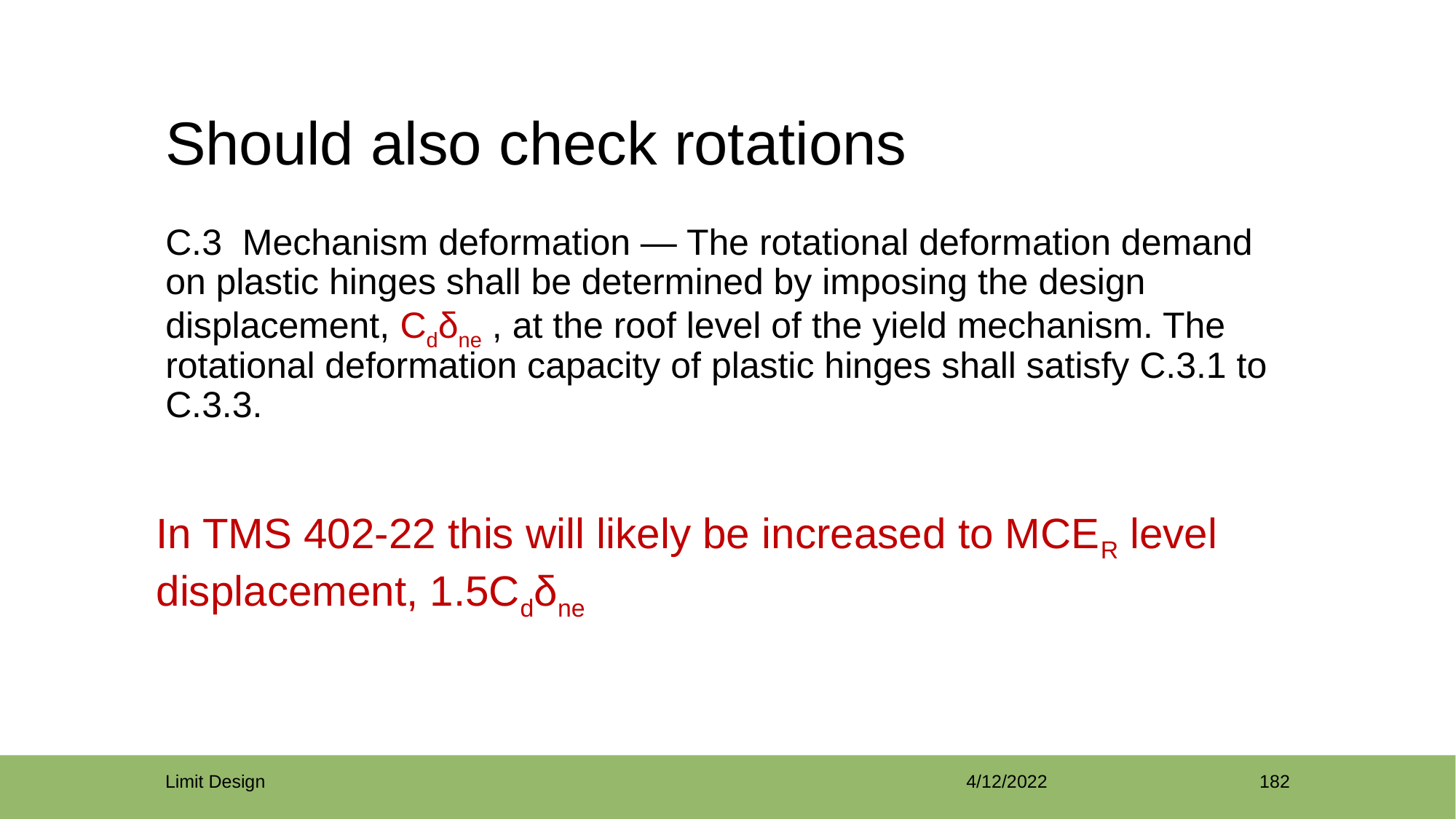

# Should also check rotations
C.3  Mechanism deformation — The rotational deformation demand on plastic hinges shall be determined by imposing the design displacement, Cdδne , at the roof level of the yield mechanism. The rotational deformation capacity of plastic hinges shall satisfy C.3.1 to C.3.3.
In TMS 402-22 this will likely be increased to MCER level displacement, 1.5Cdδne
Limit Design
4/12/2022
182